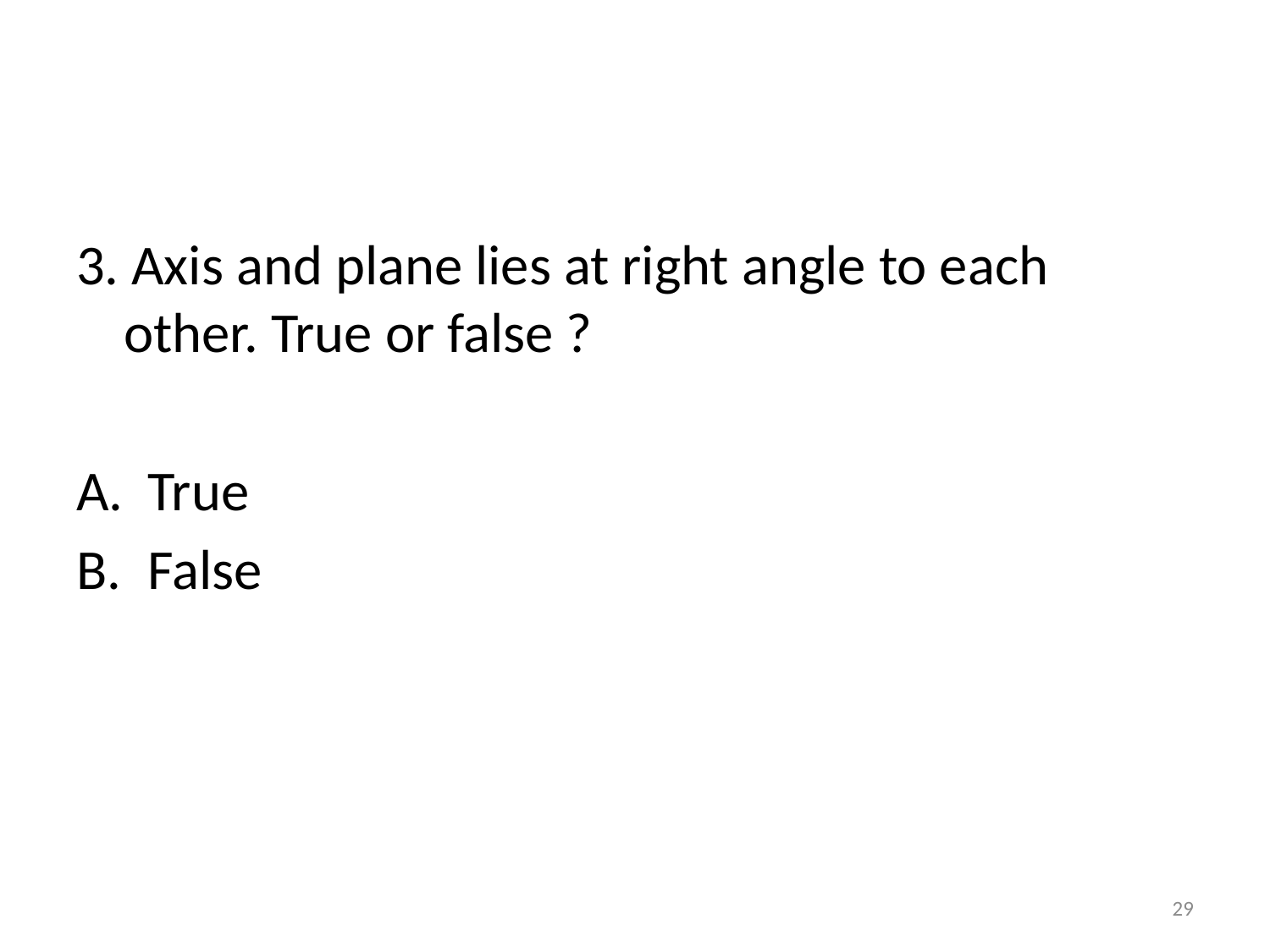

#
3. Axis and plane lies at right angle to each other. True or false ?

True
False
29